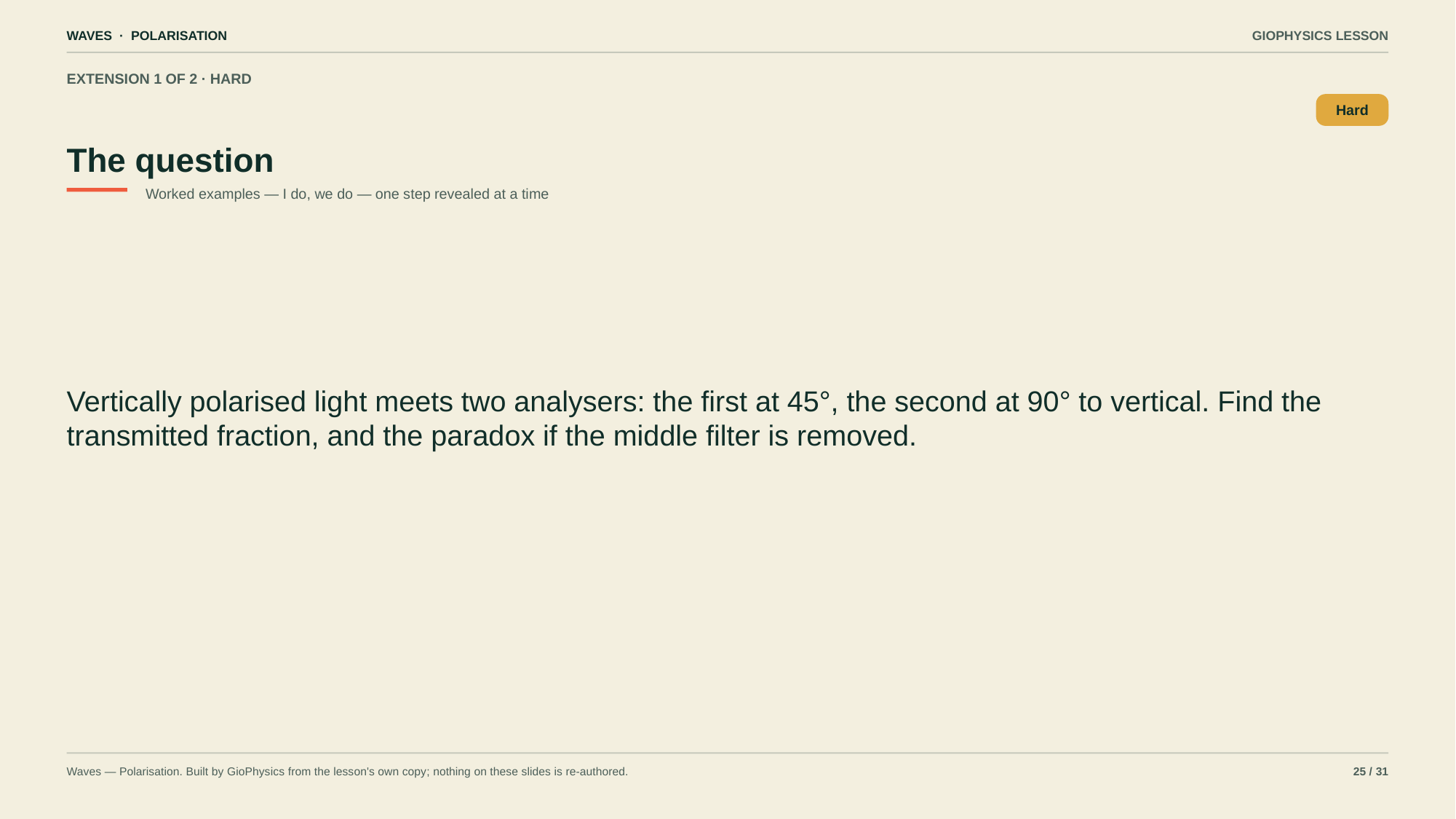

WAVES  ·  POLARISATION
GIOPHYSICS LESSON

EXTENSION 1 OF 2 · HARD
The question

Hard
Worked examples — I do, we do — one step revealed at a time

Vertically polarised light meets two analysers: the first at 45°, the second at 90° to vertical. Find the transmitted fraction, and the paradox if the middle filter is removed.

Waves — Polarisation. Built by GioPhysics from the lesson's own copy; nothing on these slides is re-authored.
25 / 31